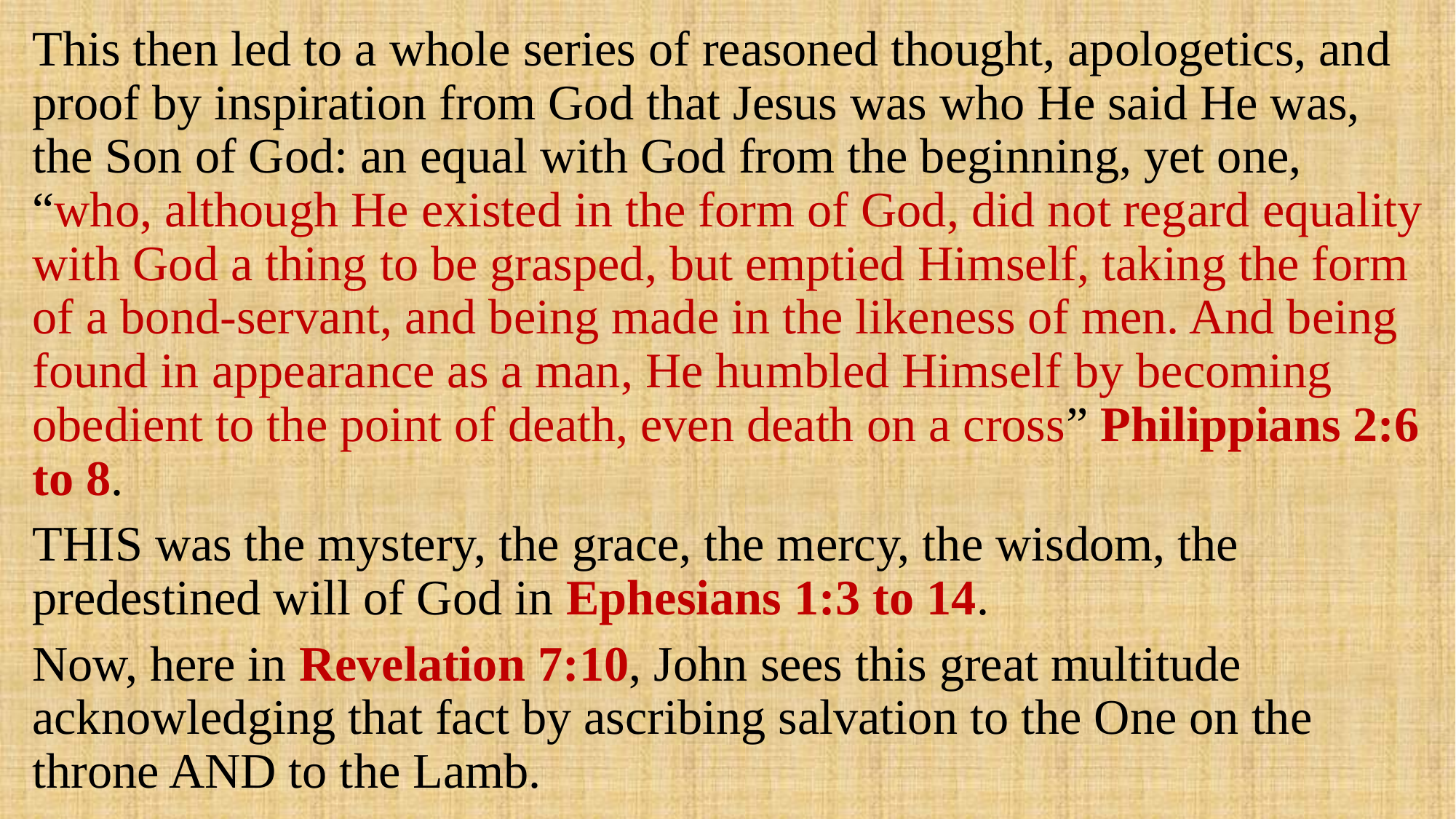

This then led to a whole series of reasoned thought, apologetics, and proof by inspiration from God that Jesus was who He said He was, the Son of God: an equal with God from the beginning, yet one, “who, although He existed in the form of God, did not regard equality with God a thing to be grasped, but emptied Himself, taking the form of a bond-servant, and being made in the likeness of men. And being found in appearance as a man, He humbled Himself by becoming obedient to the point of death, even death on a cross” Philippians 2:6 to 8.
THIS was the mystery, the grace, the mercy, the wisdom, the predestined will of God in Ephesians 1:3 to 14.
Now, here in Revelation 7:10, John sees this great multitude acknowledging that fact by ascribing salvation to the One on the throne AND to the Lamb.